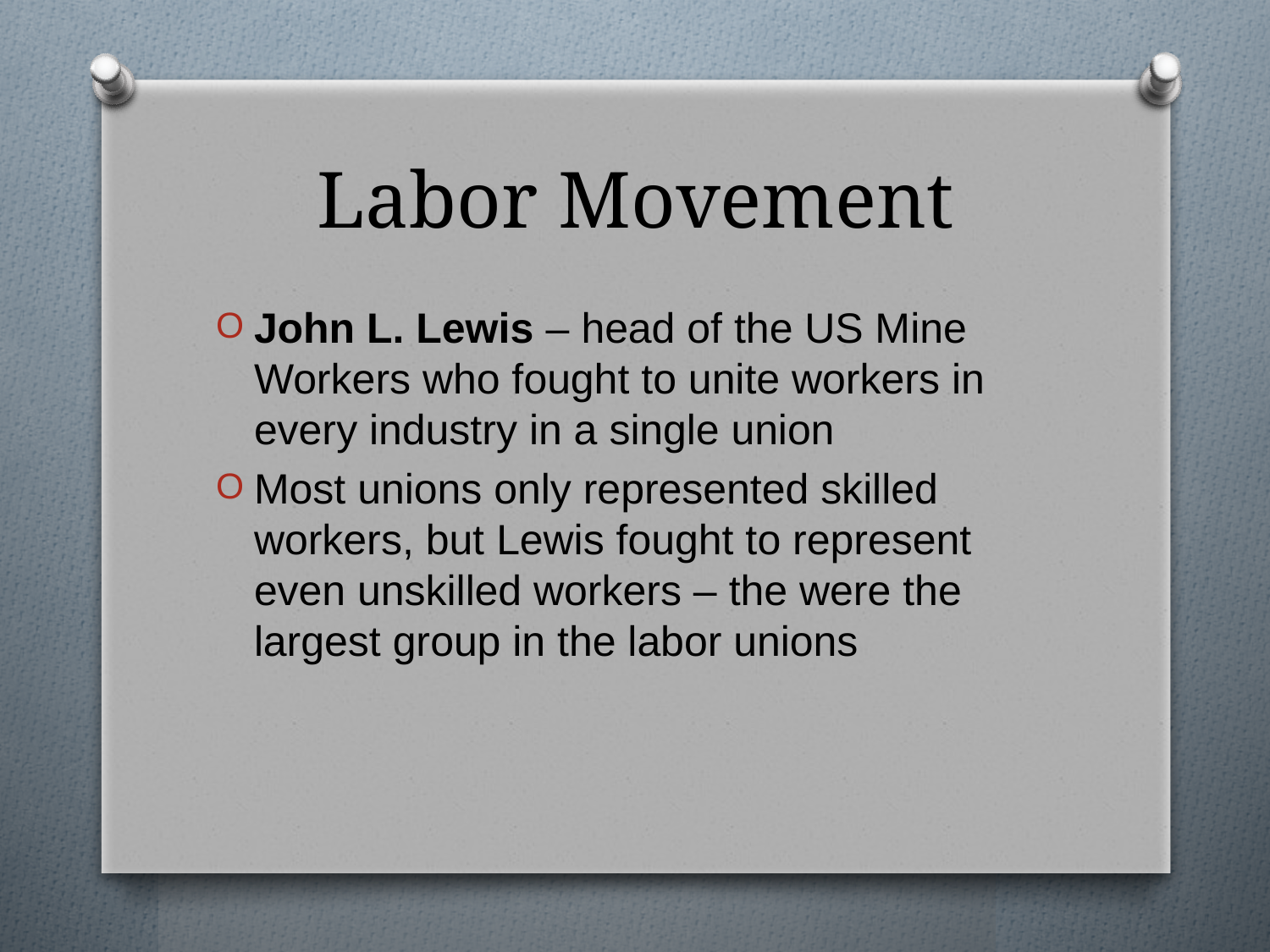

# Labor Movement
John L. Lewis – head of the US Mine Workers who fought to unite workers in every industry in a single union
Most unions only represented skilled workers, but Lewis fought to represent even unskilled workers – the were the largest group in the labor unions